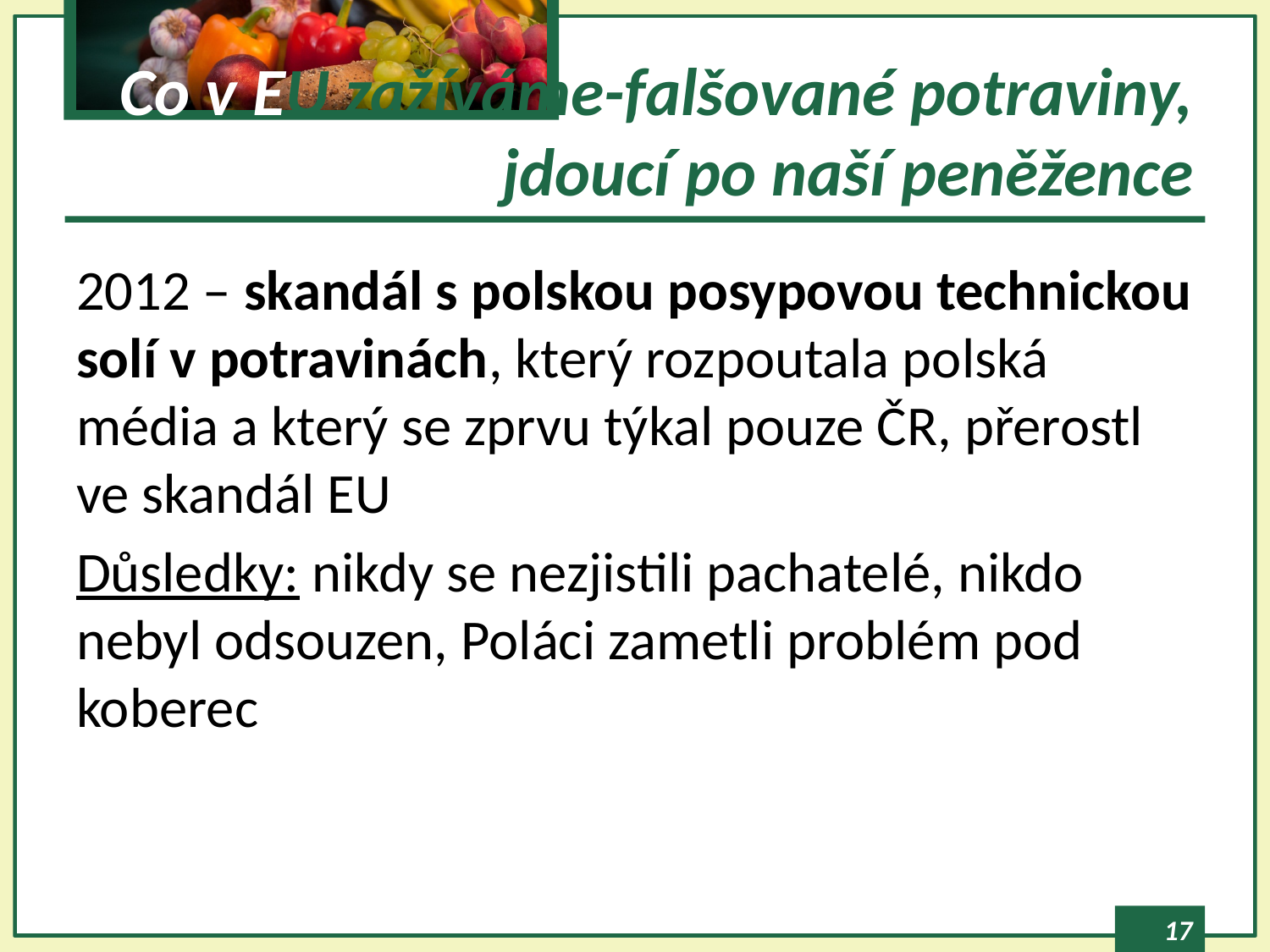

# Co v EU zažíváme-falšované potraviny, jdoucí po naší peněžence
2012 – skandál s polskou posypovou technickou solí v potravinách, který rozpoutala polská média a který se zprvu týkal pouze ČR, přerostl ve skandál EU
Důsledky: nikdy se nezjistili pachatelé, nikdo nebyl odsouzen, Poláci zametli problém pod koberec